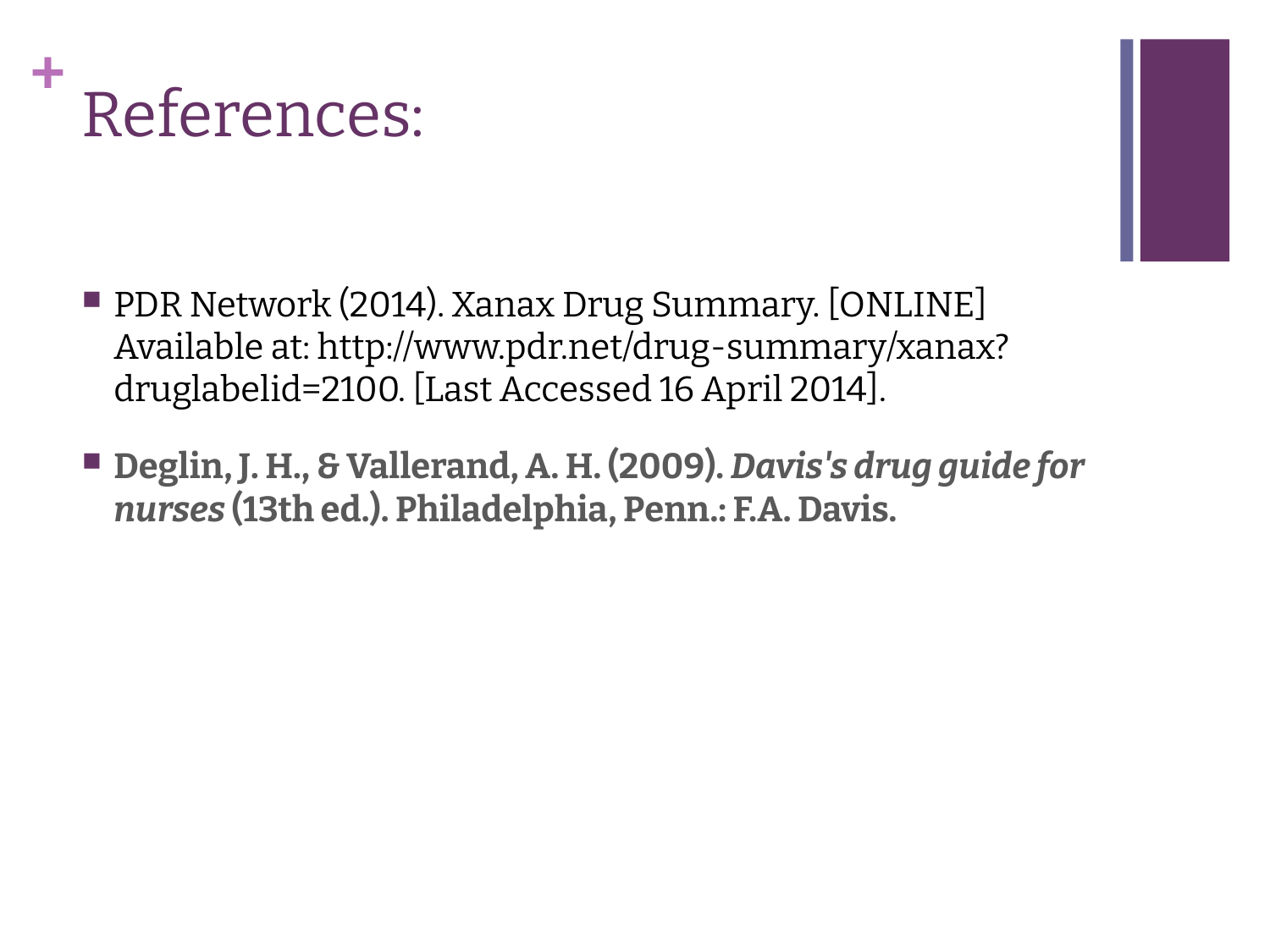

# References:
PDR Network (2014). Xanax Drug Summary. [ONLINE] Available at: http://www.pdr.net/drug-summary/xanax?druglabelid=2100. [Last Accessed 16 April 2014].
Deglin, J. H., & Vallerand, A. H. (2009). Davis's drug guide for nurses (13th ed.). Philadelphia, Penn.: F.A. Davis.